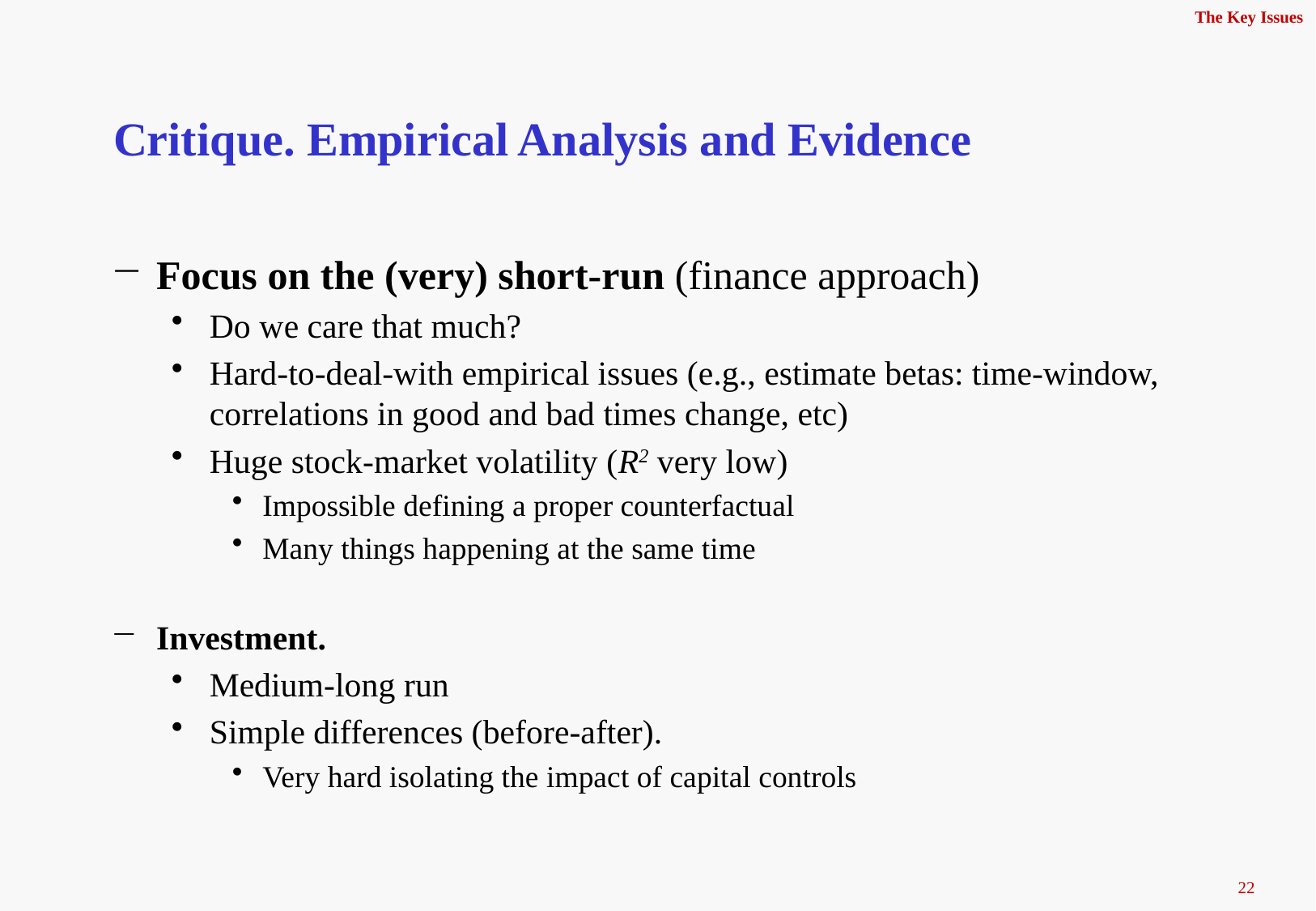

The Key Issues
# Critique. Empirical Analysis and Evidence
Focus on the (very) short-run (finance approach)
Do we care that much?
Hard-to-deal-with empirical issues (e.g., estimate betas: time-window, correlations in good and bad times change, etc)
Huge stock-market volatility (R2 very low)
Impossible defining a proper counterfactual
Many things happening at the same time

Investment.
Medium-long run
Simple differences (before-after).
Very hard isolating the impact of capital controls

22